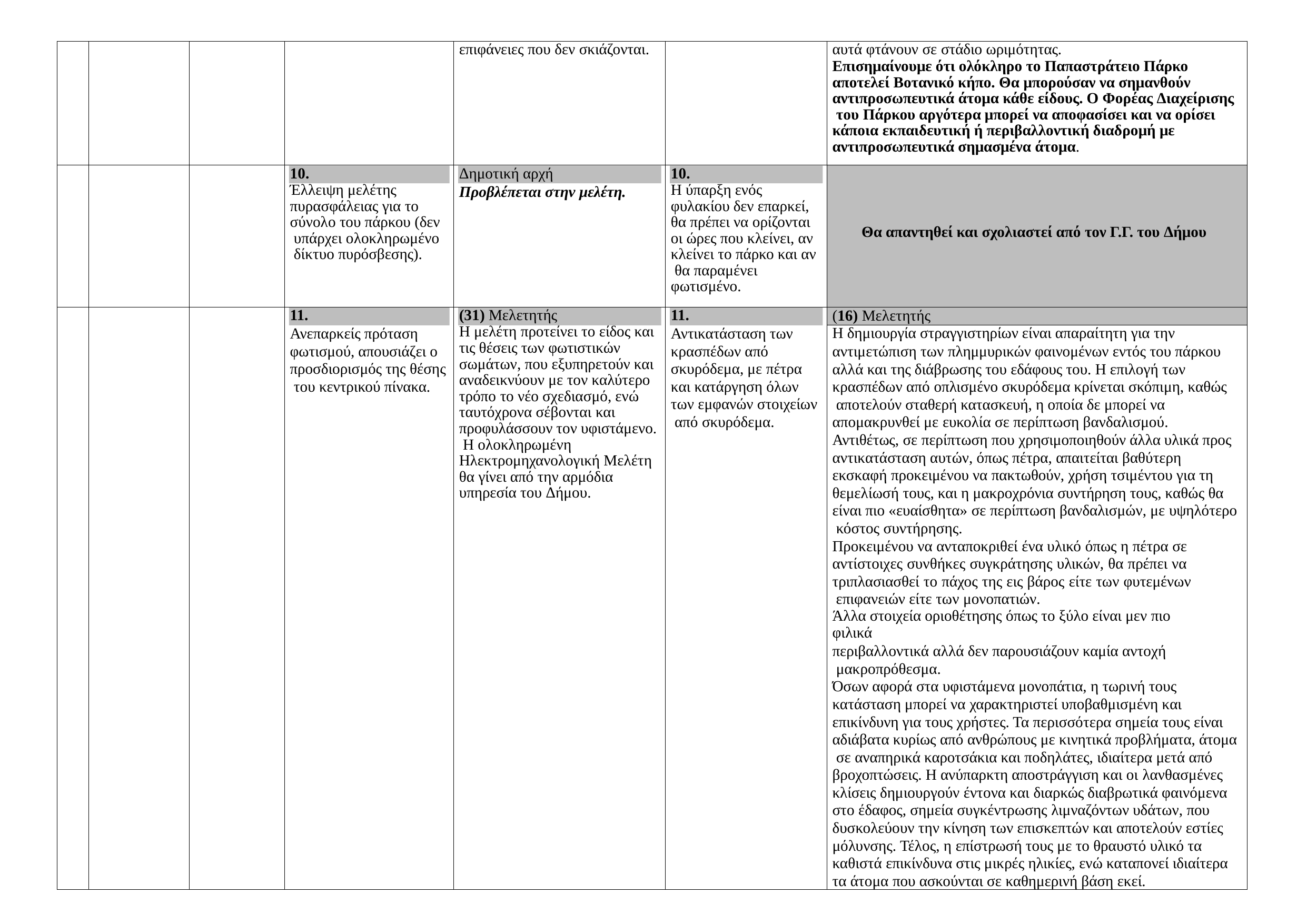

|  |  |  |  | επιφάνειες που δεν σκιάζονται. |  | αυτά φτάνουν σε στάδιο ωριμότητας. Επισημαίνουμε ότι ολόκληρο το Παπαστράτειο Πάρκο αποτελεί Βοτανικό κήπο. Θα μπορούσαν να σημανθούν αντιπροσωπευτικά άτομα κάθε είδους. Ο Φορέας Διαχείρισης του Πάρκου αργότερα μπορεί να αποφασίσει και να ορίσει κάποια εκπαιδευτική ή περιβαλλοντική διαδρομή με αντιπροσωπευτικά σημασμένα άτομα. |
| --- | --- | --- | --- | --- | --- | --- |
|  |  |  | 10. Έλλειψη μελέτης πυρασφάλειας για το σύνολο του πάρκου (δεν υπάρχει ολοκληρωμένο δίκτυο πυρόσβεσης). | Δημοτική αρχή Προβλέπεται στην μελέτη. | 10. Η ύπαρξη ενός φυλακίου δεν επαρκεί, θα πρέπει να ορίζονται οι ώρες που κλείνει, αν κλείνει το πάρκο και αν θα παραμένει φωτισμένο. | Θα απαντηθεί και σχολιαστεί από τον Γ.Γ. του Δήμου |
|  |  |  | 11. Ανεπαρκείς πρόταση φωτισμού, απουσιάζει ο προσδιορισμός της θέσης του κεντρικού πίνακα. | (31) Μελετητής Η μελέτη προτείνει το είδος και τις θέσεις των φωτιστικών σωμάτων, που εξυπηρετούν και αναδεικνύουν με τον καλύτερο τρόπο το νέο σχεδιασμό, ενώ ταυτόχρονα σέβονται και προφυλάσσουν τον υφιστάμενο. Η ολοκληρωμένη Ηλεκτρομηχανολογική Μελέτη θα γίνει από την αρμόδια υπηρεσία του Δήμου. | 11. Αντικατάσταση των κρασπέδων από σκυρόδεμα, με πέτρα και κατάργηση όλων των εμφανών στοιχείων από σκυρόδεμα. | (16) Μελετητής |
|  |  |  |  |  |  | Η δημιουργία στραγγιστηρίων είναι απαραίτητη για την αντιμετώπιση των πλημμυρικών φαινομένων εντός του πάρκου αλλά και της διάβρωσης του εδάφους του. Η επιλογή των κρασπέδων από οπλισμένο σκυρόδεμα κρίνεται σκόπιμη, καθώς αποτελούν σταθερή κατασκευή, η οποία δε μπορεί να απομακρυνθεί με ευκολία σε περίπτωση βανδαλισμού. Αντιθέτως, σε περίπτωση που χρησιμοποιηθούν άλλα υλικά προς αντικατάσταση αυτών, όπως πέτρα, απαιτείται βαθύτερη εκσκαφή προκειμένου να πακτωθούν, χρήση τσιμέντου για τη θεμελίωσή τους, και η μακροχρόνια συντήρηση τους, καθώς θα είναι πιο «ευαίσθητα» σε περίπτωση βανδαλισμών, με υψηλότερο κόστος συντήρησης. Προκειμένου να ανταποκριθεί ένα υλικό όπως η πέτρα σε αντίστοιχες συνθήκες συγκράτησης υλικών, θα πρέπει να τριπλασιασθεί το πάχος της εις βάρος είτε των φυτεμένων επιφανειών είτε των μονοπατιών. Άλλα στοιχεία οριοθέτησης όπως το ξύλο είναι μεν πιο φιλικά περιβαλλοντικά αλλά δεν παρουσιάζουν καμία αντοχή μακροπρόθεσμα. Όσων αφορά στα υφιστάμενα μονοπάτια, η τωρινή τους κατάσταση μπορεί να χαρακτηριστεί υποβαθμισμένη και επικίνδυνη για τους χρήστες. Τα περισσότερα σημεία τους είναι αδιάβατα κυρίως από ανθρώπους με κινητικά προβλήματα, άτομα σε αναπηρικά καροτσάκια και ποδηλάτες, ιδιαίτερα μετά από βροχοπτώσεις. Η ανύπαρκτη αποστράγγιση και οι λανθασμένες κλίσεις δημιουργούν έντονα και διαρκώς διαβρωτικά φαινόμενα στο έδαφος, σημεία συγκέντρωσης λιμναζόντων υδάτων, που δυσκολεύουν την κίνηση των επισκεπτών και αποτελούν εστίες μόλυνσης. Τέλος, η επίστρωσή τους με το θραυστό υλικό τα καθιστά επικίνδυνα στις μικρές ηλικίες, ενώ καταπονεί ιδιαίτερα τα άτομα που ασκούνται σε καθημερινή βάση εκεί. |